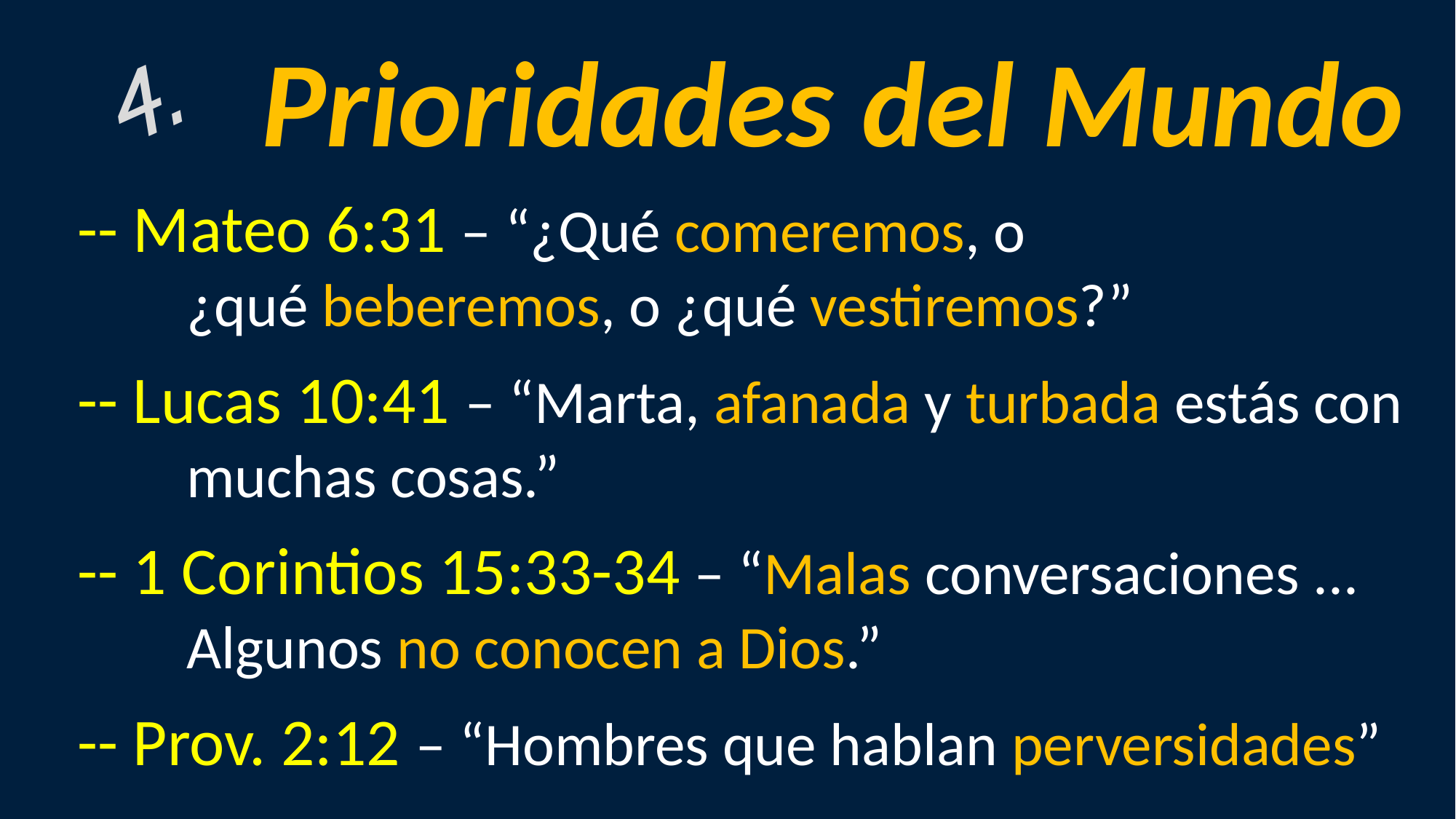

Prioridades del Mundo
4.
-- Mateo 6:31 – “¿Qué comeremos, o
¿qué beberemos, o ¿qué vestiremos?”
-- Lucas 10:41 – “Marta, afanada y turbada estás con muchas cosas.”
-- 1 Corintios 15:33-34 – “Malas conversaciones ... Algunos no conocen a Dios.”
-- Prov. 2:12 – “Hombres que hablan perversidades”